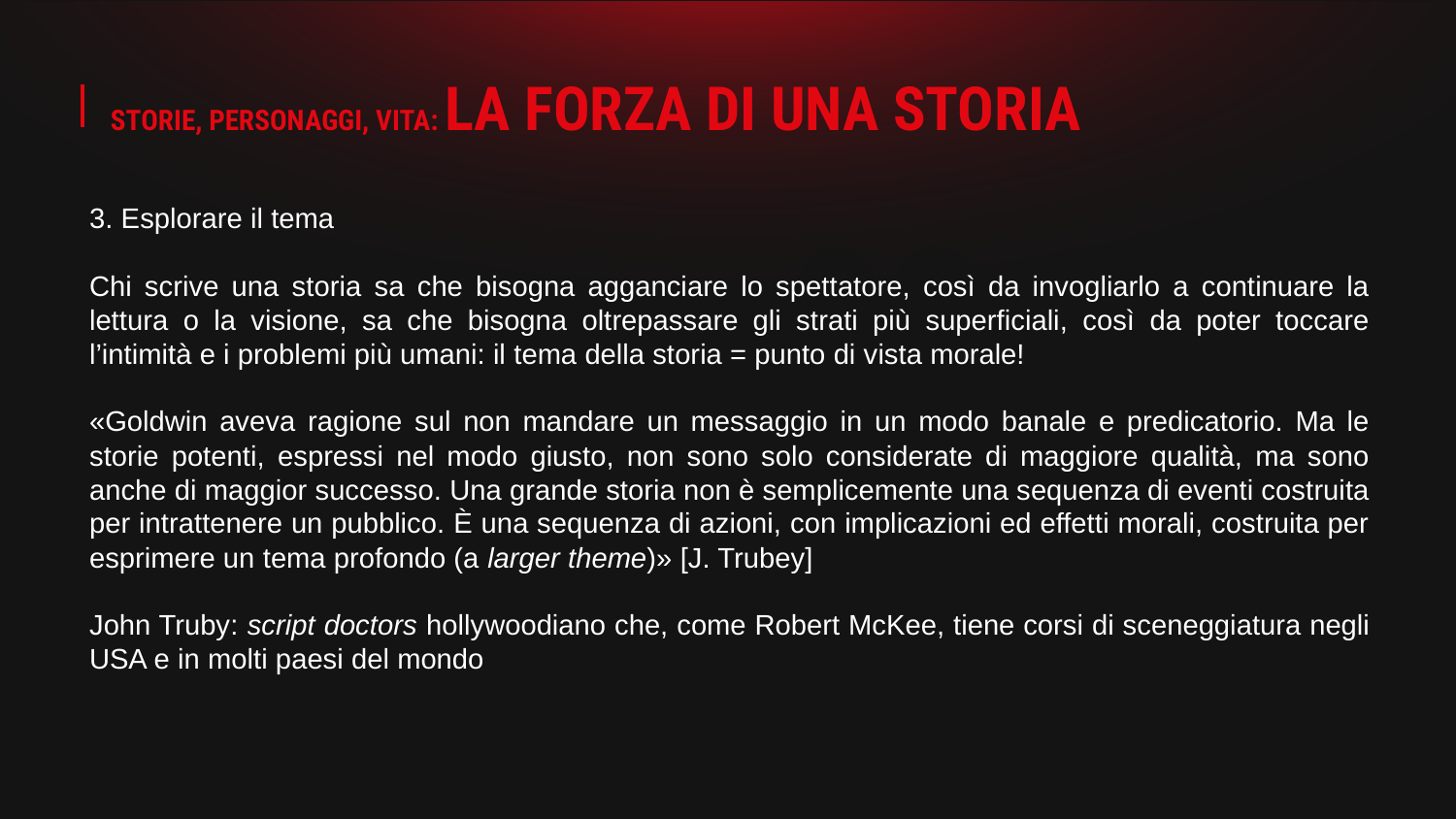

STORIE, PERSONAGGI, VITA: LA FORZA DI UNA STORIA
3. Esplorare il tema

Chi scrive una storia sa che bisogna agganciare lo spettatore, così da invogliarlo a continuare la lettura o la visione, sa che bisogna oltrepassare gli strati più superficiali, così da poter toccare l’intimità e i problemi più umani: il tema della storia = punto di vista morale!

«Goldwin aveva ragione sul non mandare un messaggio in un modo banale e predicatorio. Ma le storie potenti, espressi nel modo giusto, non sono solo considerate di maggiore qualità, ma sono anche di maggior successo. Una grande storia non è semplicemente una sequenza di eventi costruita per intrattenere un pubblico. È una sequenza di azioni, con implicazioni ed effetti morali, costruita per esprimere un tema profondo (a larger theme)» [J. Trubey]

John Truby: script doctors hollywoodiano che, come Robert McKee, tiene corsi di sceneggiatura negli USA e in molti paesi del mondo

02
03